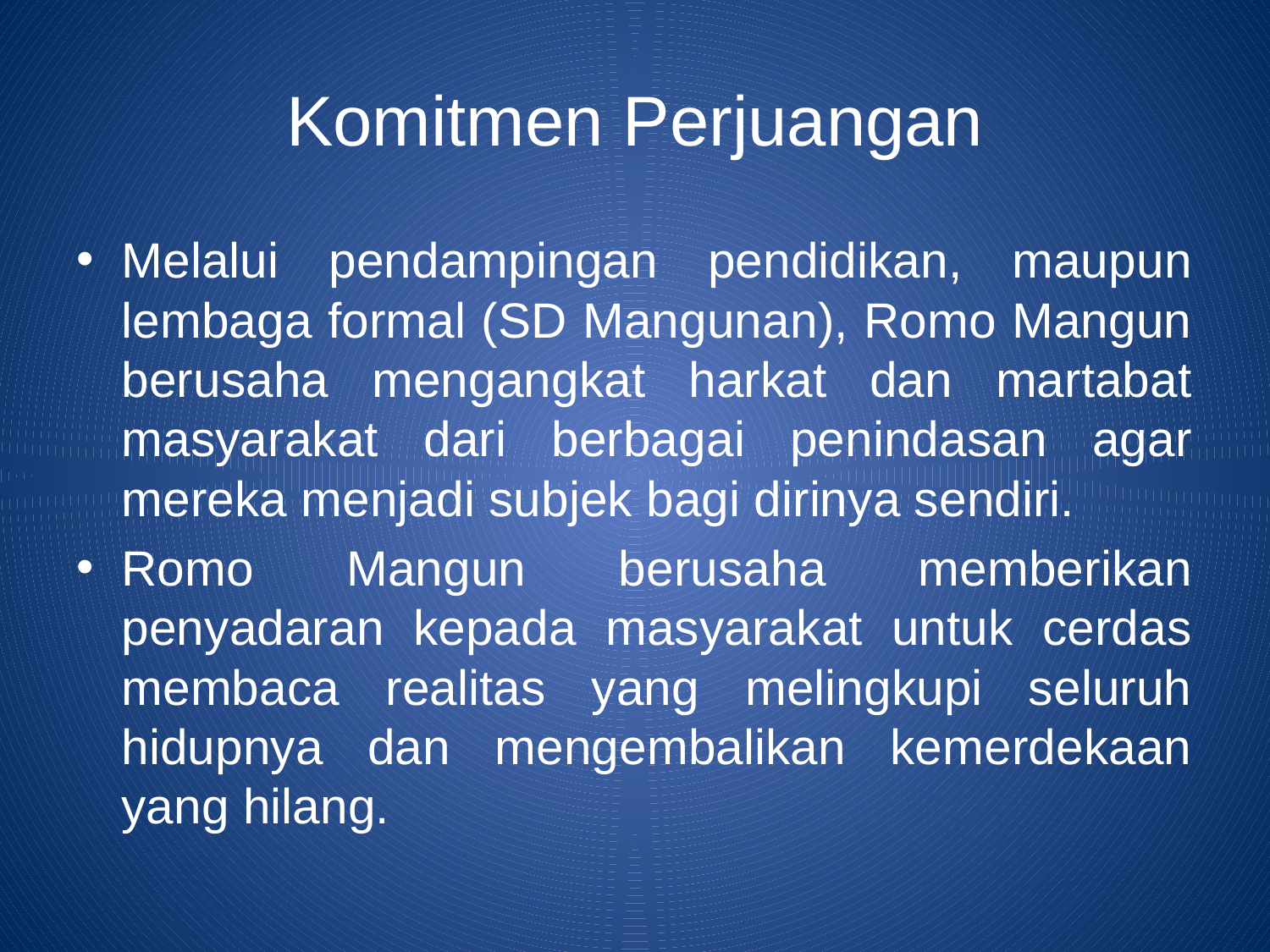

# Komitmen Perjuangan
Melalui pendampingan pendidikan, maupun lembaga formal (SD Mangunan), Romo Mangun berusaha mengangkat harkat dan martabat masyarakat dari berbagai penindasan agar mereka menjadi subjek bagi dirinya sendiri.
Romo Mangun berusaha memberikan penyadaran kepada masyarakat untuk cerdas membaca realitas yang melingkupi seluruh hidupnya dan mengembalikan kemerdekaan yang hilang.